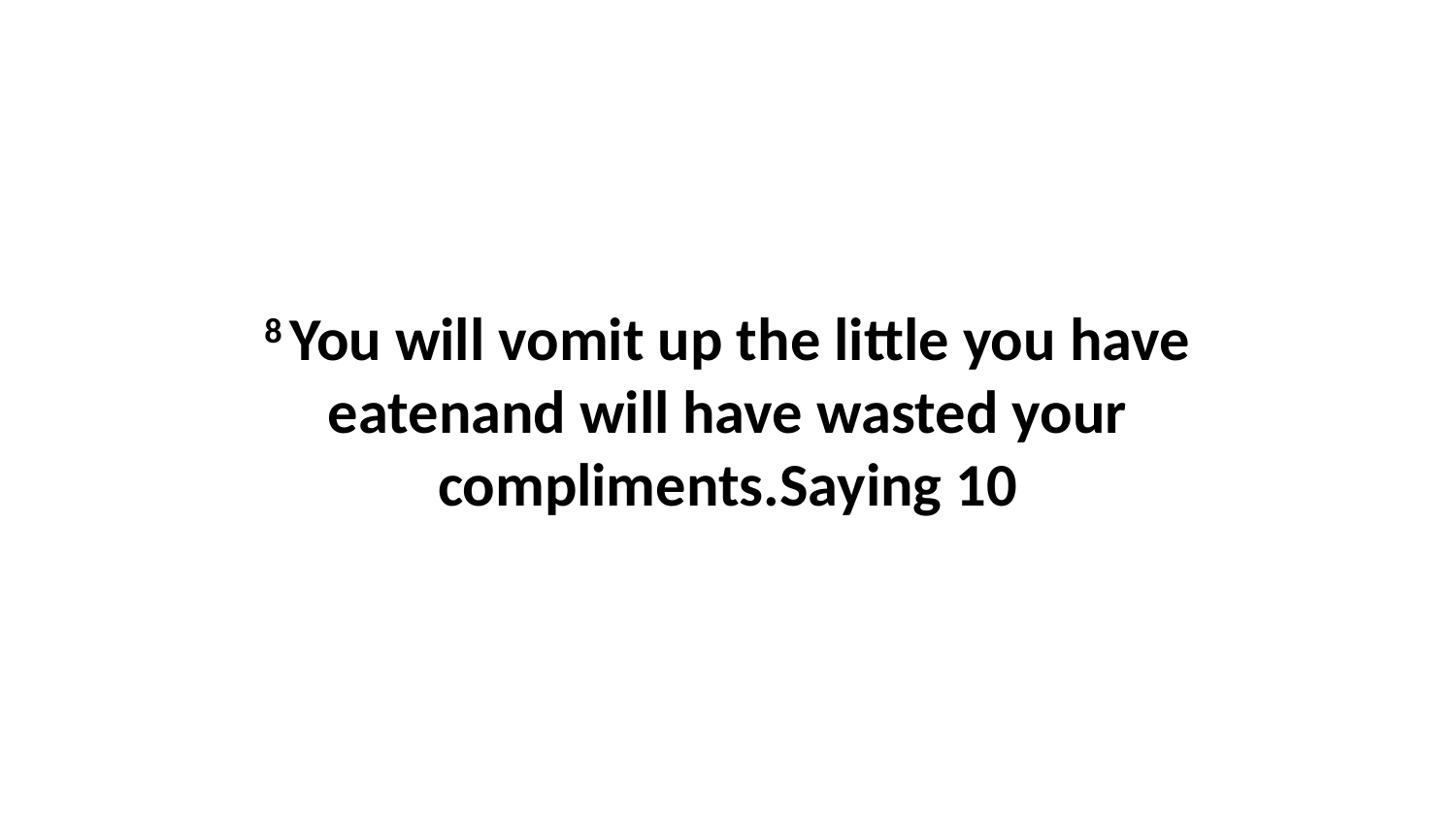

8 You will vomit up the little you have eatenand will have wasted your compliments.Saying 10